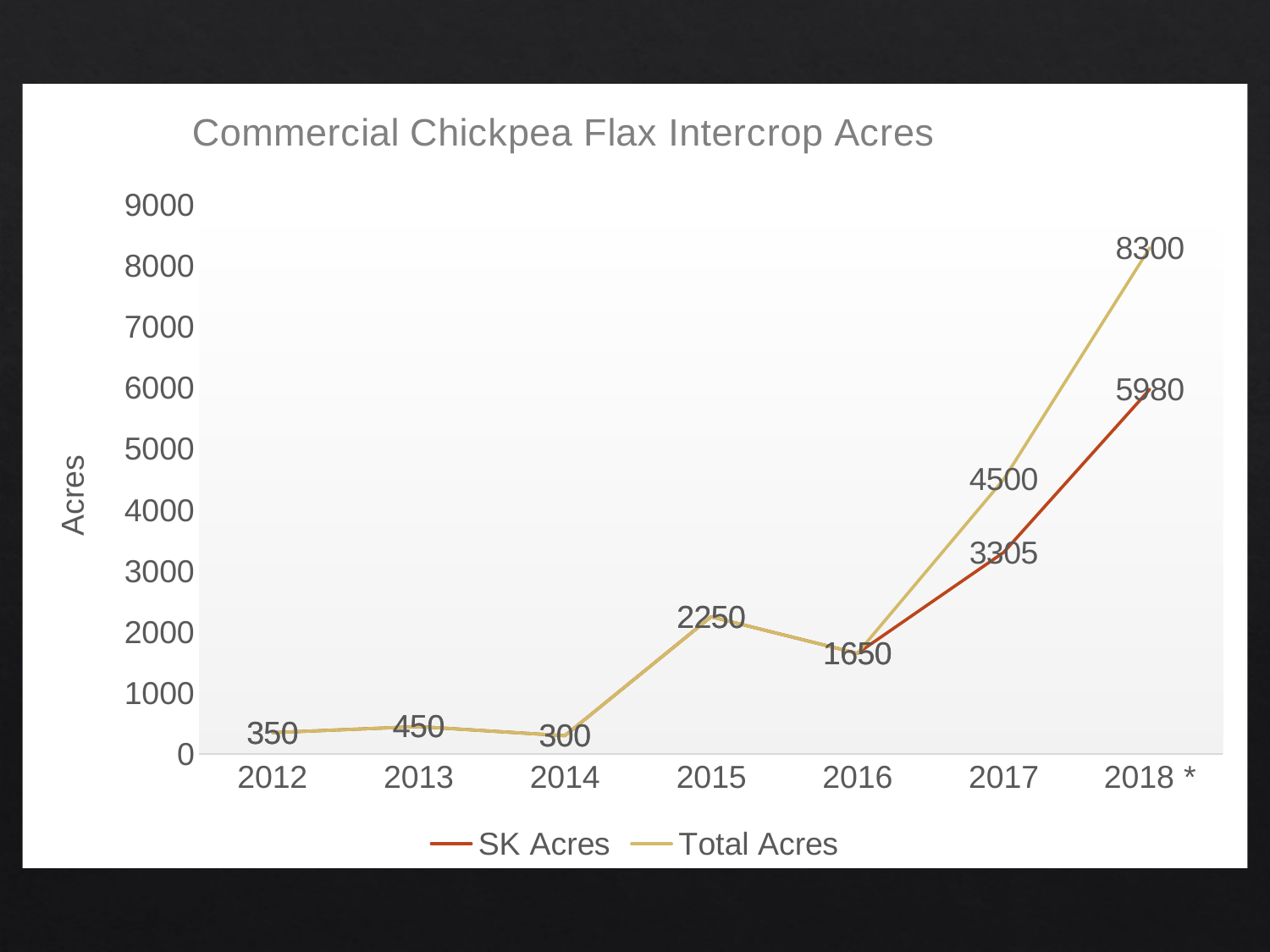

#

### Chart: Commercial Chickpea Flax Intercrop Acres

| Category | SK Acres | Total Acres |
|---|---|---|
| 2012 | 350.0 | 350.0 |
| 2013 | 450.0 | 450.0 |
| 2014 | 300.0 | 300.0 |
| 2015 | 2250.0 | 2250.0 |
| 2016 | 1650.0 | 1650.0 |
| 2017 | 3305.0 | 4500.0 |
| 2018 * | 5980.0 | 8300.0 |

High Flax, Mixed, No N
Wide Mono Chickpea, No N